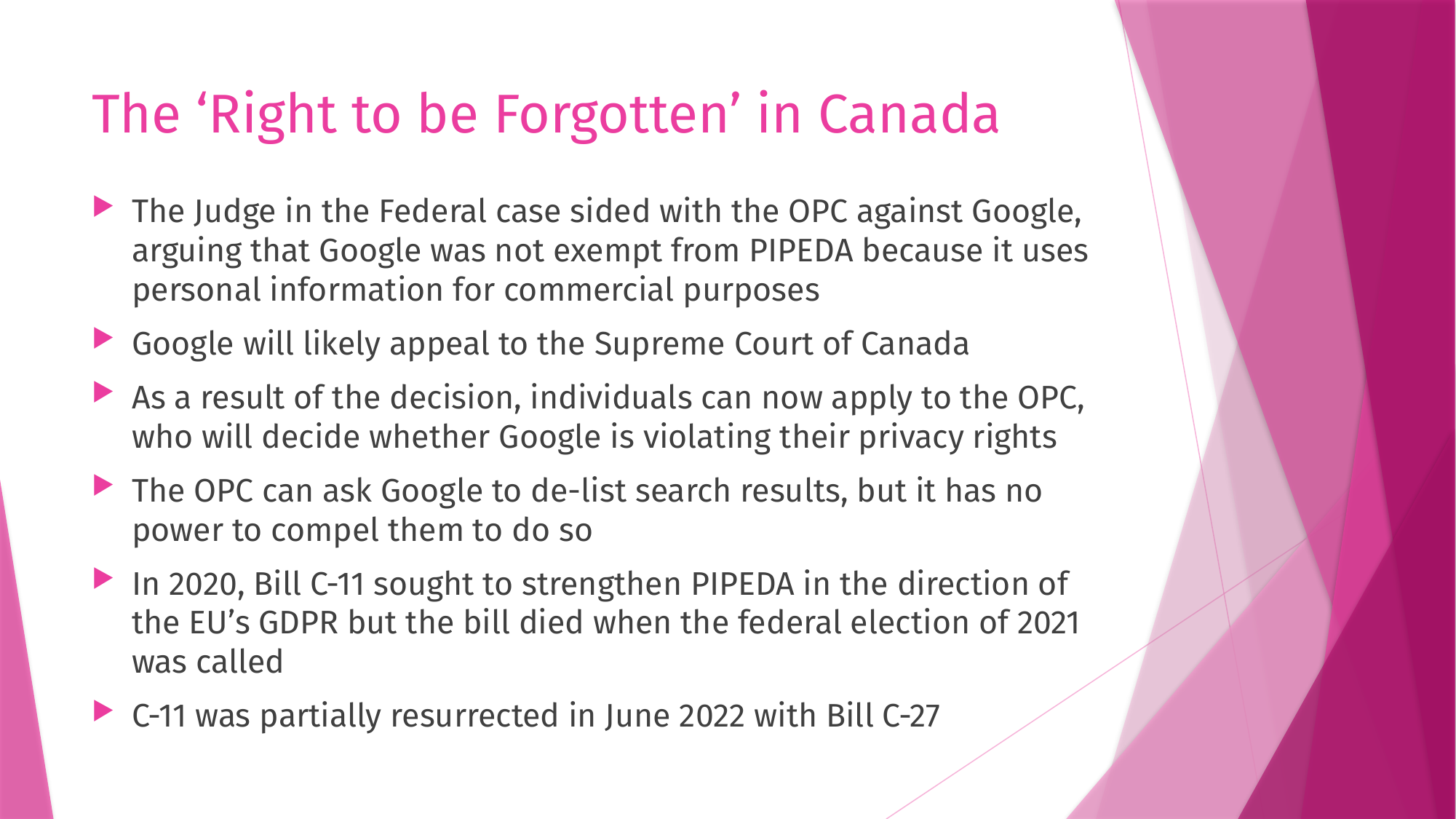

# The ‘Right to be Forgotten’ in Canada
The Judge in the Federal case sided with the OPC against Google, arguing that Google was not exempt from PIPEDA because it uses personal information for commercial purposes
Google will likely appeal to the Supreme Court of Canada
As a result of the decision, individuals can now apply to the OPC, who will decide whether Google is violating their privacy rights
The OPC can ask Google to de-list search results, but it has no power to compel them to do so
In 2020, Bill C-11 sought to strengthen PIPEDA in the direction of the EU’s GDPR but the bill died when the federal election of 2021 was called
C-11 was partially resurrected in June 2022 with Bill C-27